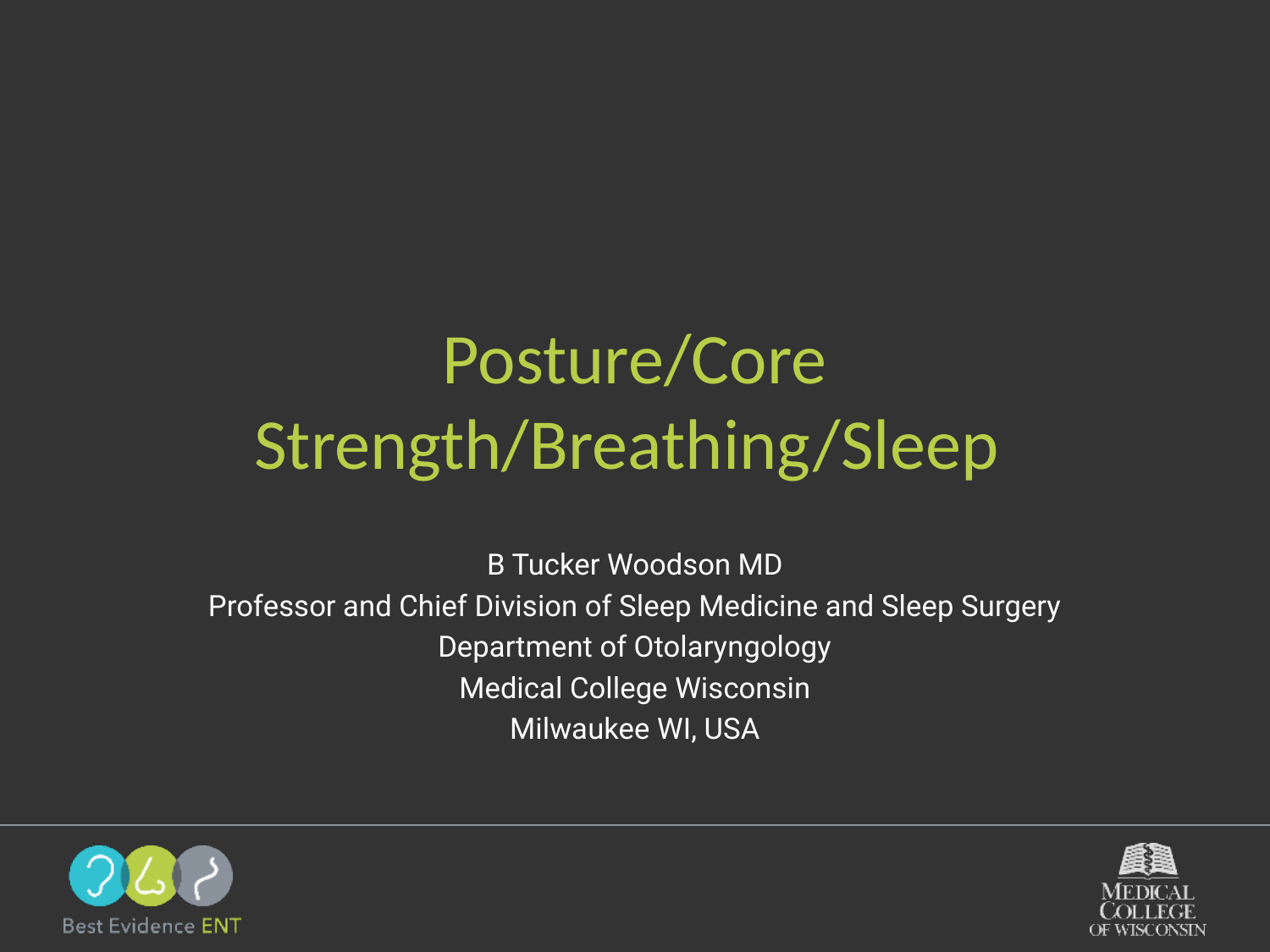

# Posture/Core Strength/Breathing/Sleep
B Tucker Woodson MD
Professor and Chief Division of Sleep Medicine and Sleep Surgery
Department of Otolaryngology
Medical College Wisconsin
Milwaukee WI, USA